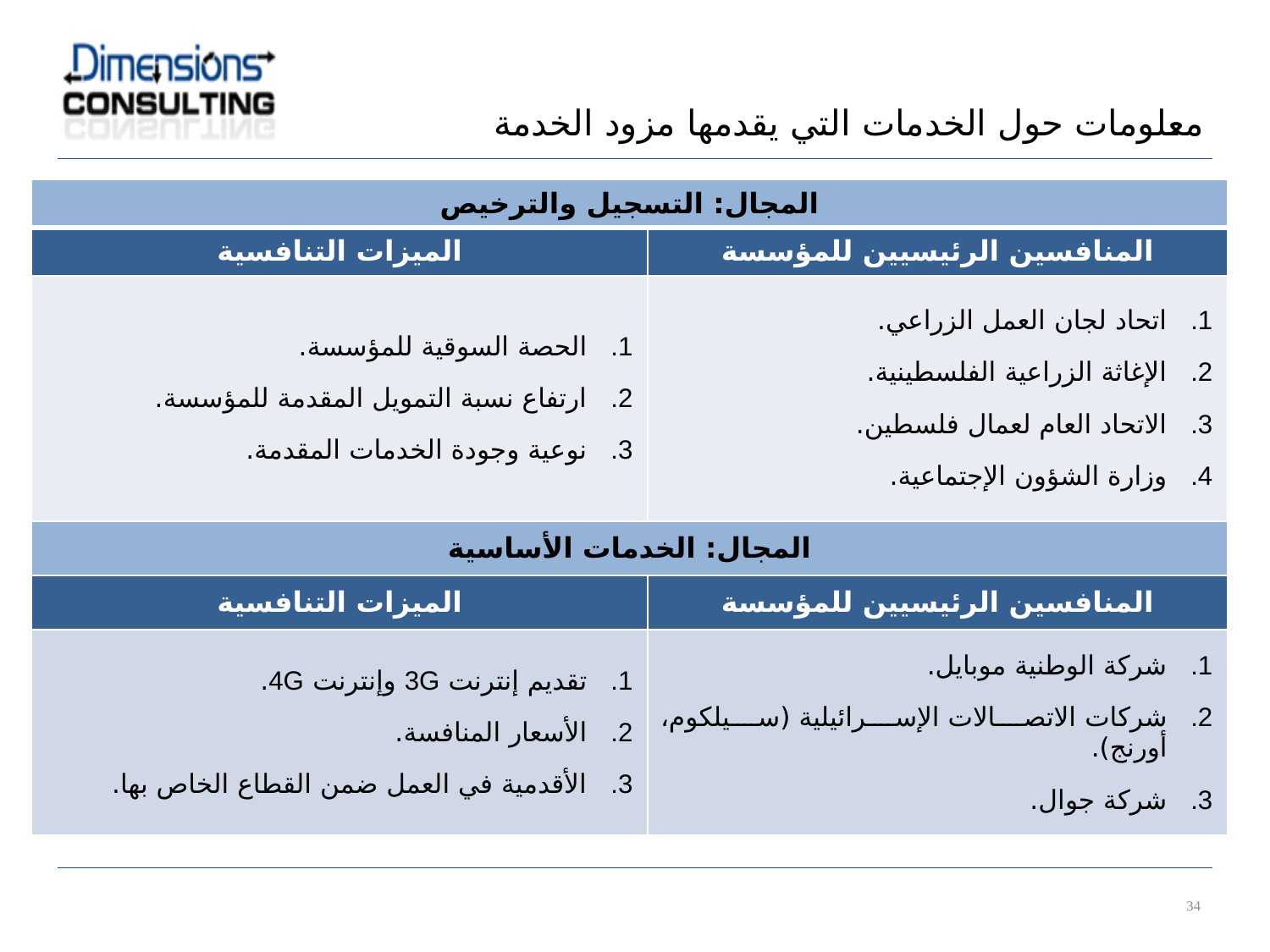

معلومات حول الخدمات التي يقدمها مزود الخدمة
| المجال: التسجيل والترخيص |  |
| --- | --- |
| الميزات التنافسية | المنافسين الرئيسيين للمؤسسة |
| الحصة السوقية للمؤسسة. ارتفاع نسبة التمويل المقدمة للمؤسسة. نوعية وجودة الخدمات المقدمة. | اتحاد لجان العمل الزراعي. الإغاثة الزراعية الفلسطينية. الاتحاد العام لعمال فلسطين. وزارة الشؤون الإجتماعية. |
| المجال: الخدمات الأساسية |  |
| الميزات التنافسية | المنافسين الرئيسيين للمؤسسة |
| تقديم إنترنت 3G وإنترنت 4G. الأسعار المنافسة. الأقدمية في العمل ضمن القطاع الخاص بها. | شركة الوطنية موبايل. شركات الاتصالات الإسرائيلية (سيلكوم، أورنج). شركة جوال. |